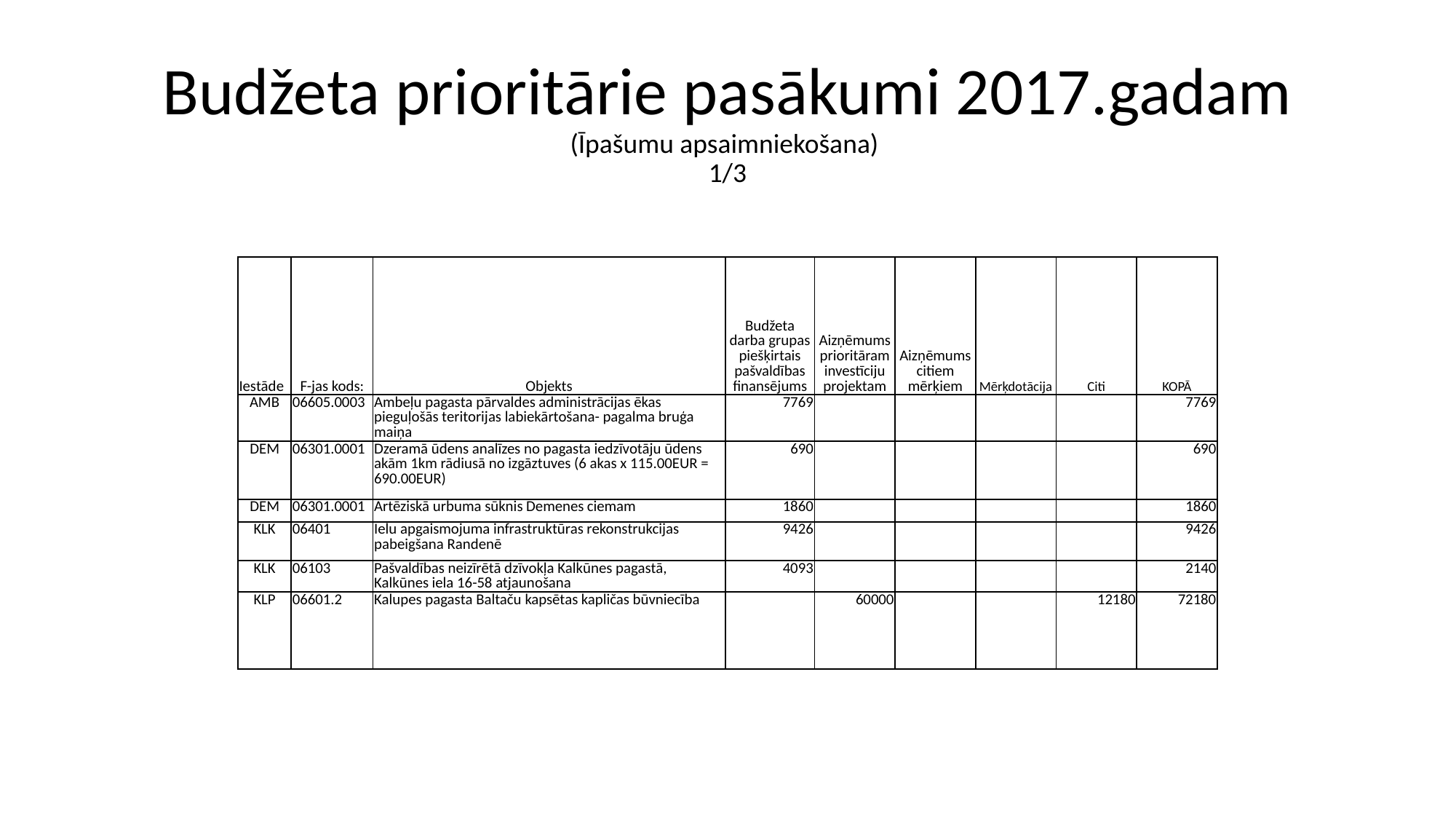

# Budžeta prioritārie pasākumi 2017.gadam (Īpašumu apsaimniekošana) 1/3
| Iestāde | F-jas kods: | Objekts | Budžeta darba grupas piešķirtais pašvaldības finansējums | Aizņēmums prioritāram investīciju projektam | Aizņēmums citiem mērķiem | Mērķdotācija | Citi | KOPĀ |
| --- | --- | --- | --- | --- | --- | --- | --- | --- |
| AMB | 06605.0003 | Ambeļu pagasta pārvaldes administrācijas ēkas pieguļošās teritorijas labiekārtošana- pagalma bruģa maiņa | 7769 |  |  |  |  | 7769 |
| DEM | 06301.0001 | Dzeramā ūdens analīzes no pagasta iedzīvotāju ūdens akām 1km rādiusā no izgāztuves (6 akas x 115.00EUR = 690.00EUR) | 690 |  |  |  |  | 690 |
| DEM | 06301.0001 | Artēziskā urbuma sūknis Demenes ciemam | 1860 |  |  |  |  | 1860 |
| KLK | 06401 | Ielu apgaismojuma infrastruktūras rekonstrukcijas pabeigšana Randenē | 9426 |  |  |  |  | 9426 |
| KLK | 06103 | Pašvaldības neizīrētā dzīvokļa Kalkūnes pagastā, Kalkūnes iela 16-58 atjaunošana | 4093 |  |  |  |  | 2140 |
| KLP | 06601.2 | Kalupes pagasta Baltaču kapsētas kapličas būvniecība |  | 60000 |  |  | 12180 | 72180 |